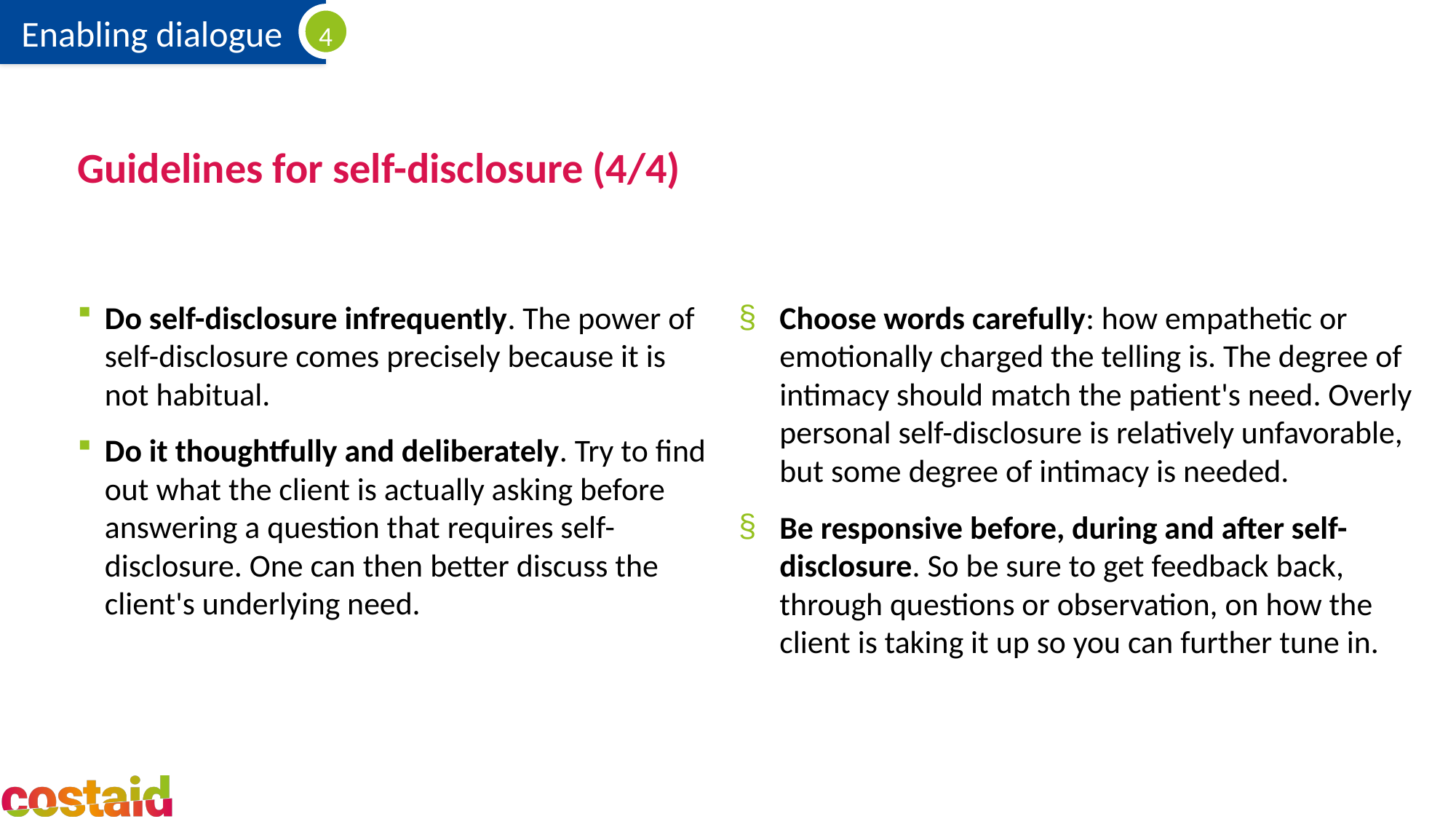

# Guidelines for self-disclosure (4/4)
Do self-disclosure infrequently. The power of self-disclosure comes precisely because it is not habitual.
Do it thoughtfully and deliberately. Try to find out what the client is actually asking before answering a question that requires self-disclosure. One can then better discuss the client's underlying need.

Choose words carefully: how empathetic or emotionally charged the telling is. The degree of intimacy should match the patient's need. Overly personal self-disclosure is relatively unfavorable, but some degree of intimacy is needed.
Be responsive before, during and after self-disclosure. So be sure to get feedback back, through questions or observation, on how the client is taking it up so you can further tune in.